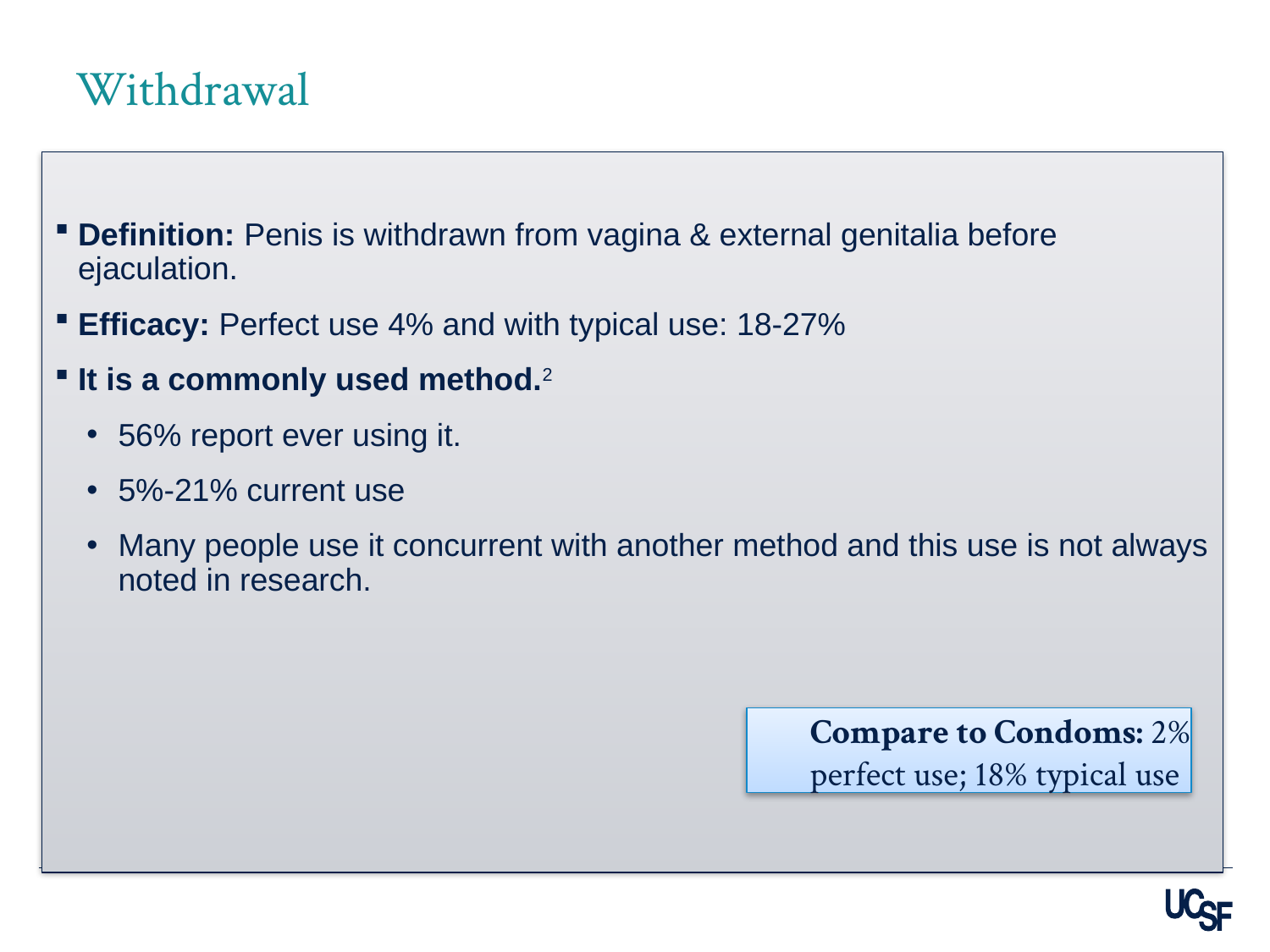

# Withdrawal

Definition: Penis is withdrawn from vagina & external genitalia before ejaculation.
Efficacy: Perfect use 4% and with typical use: 18-27%
It is a commonly used method.2
56% report ever using it.
5%-21% current use
Many people use it concurrent with another method and this use is not always noted in research.
Compare to Condoms: 2% perfect use; 18% typical use